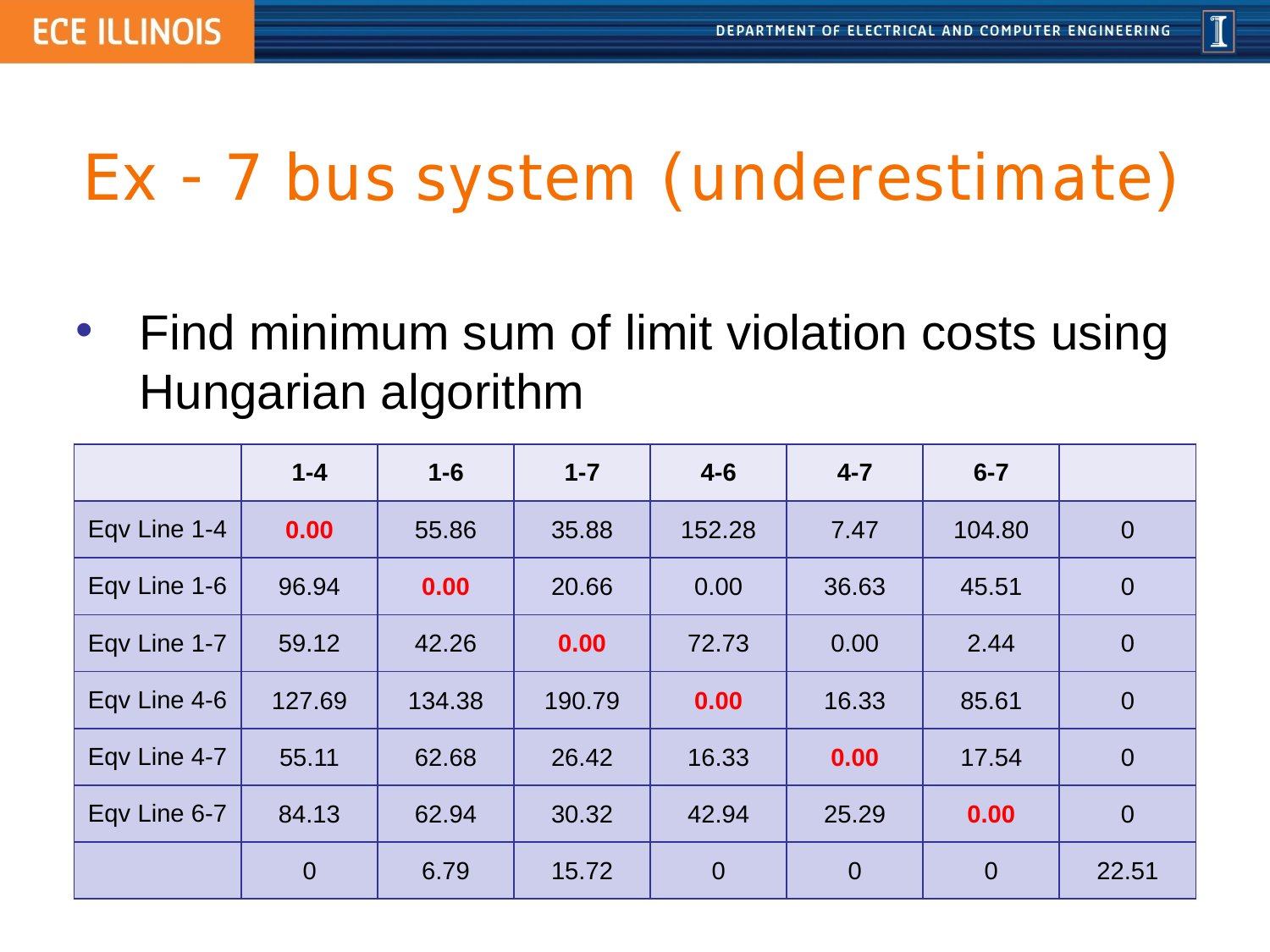

# Ex - 7 bus system (underestimate)
Find minimum sum of limit violation costs using Hungarian algorithm
|  | 1-4 | 1-6 | 1-7 | 4-6 | 4-7 | 6-7 |  |
| --- | --- | --- | --- | --- | --- | --- | --- |
| Eqv Line 1-4 | 0.00 | 55.86 | 35.88 | 152.28 | 7.47 | 104.80 | 0 |
| Eqv Line 1-6 | 96.94 | 0.00 | 20.66 | 0.00 | 36.63 | 45.51 | 0 |
| Eqv Line 1-7 | 59.12 | 42.26 | 0.00 | 72.73 | 0.00 | 2.44 | 0 |
| Eqv Line 4-6 | 127.69 | 134.38 | 190.79 | 0.00 | 16.33 | 85.61 | 0 |
| Eqv Line 4-7 | 55.11 | 62.68 | 26.42 | 16.33 | 0.00 | 17.54 | 0 |
| Eqv Line 6-7 | 84.13 | 62.94 | 30.32 | 42.94 | 25.29 | 0.00 | 0 |
|  | 0 | 6.79 | 15.72 | 0 | 0 | 0 | 22.51 |
32